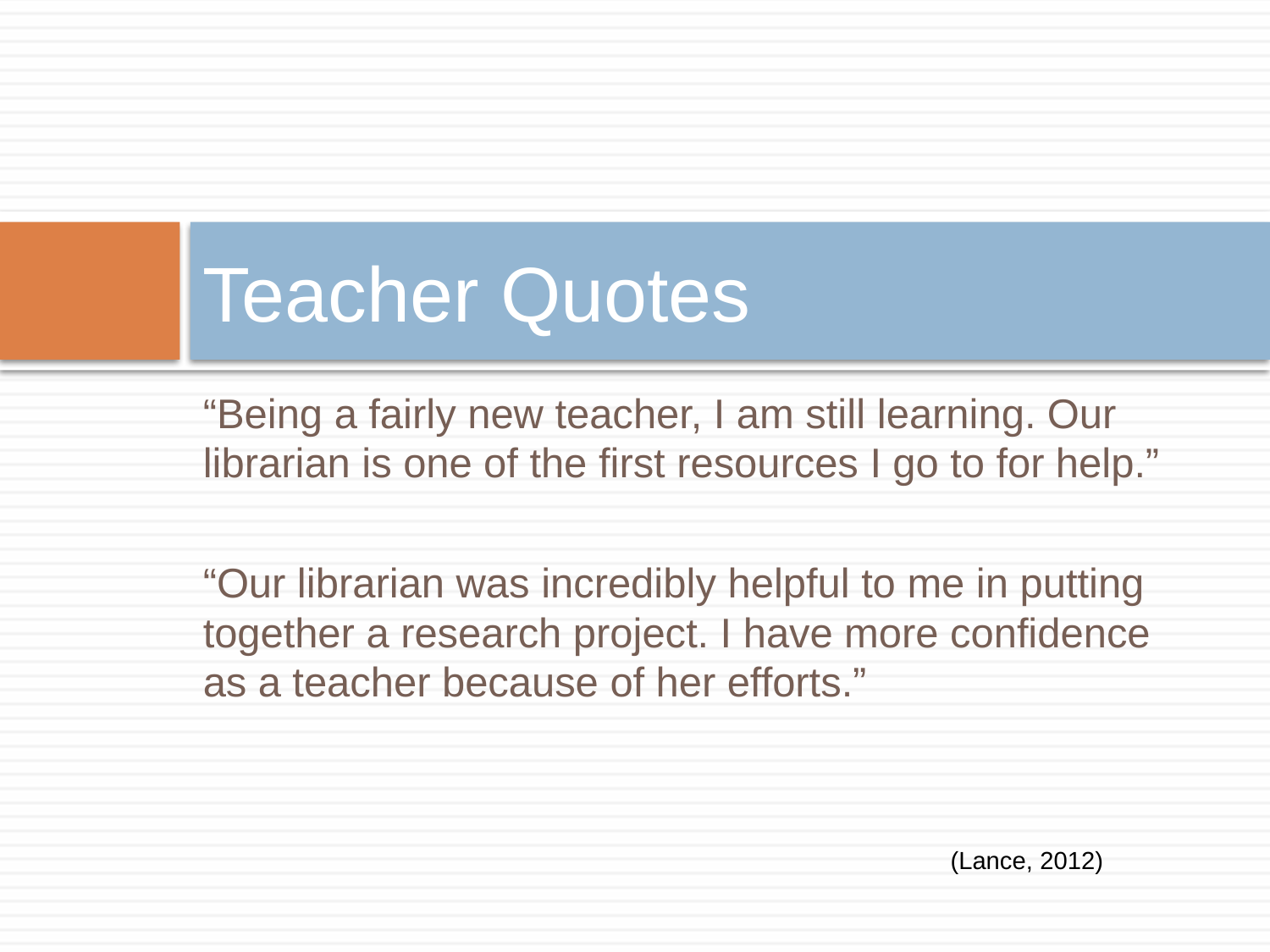

# Teacher Quotes
“Being a fairly new teacher, I am still learning. Our librarian is one of the first resources I go to for help.”

“Our librarian was incredibly helpful to me in putting together a research project. I have more confidence as a teacher because of her efforts.”
(Lance, 2012)